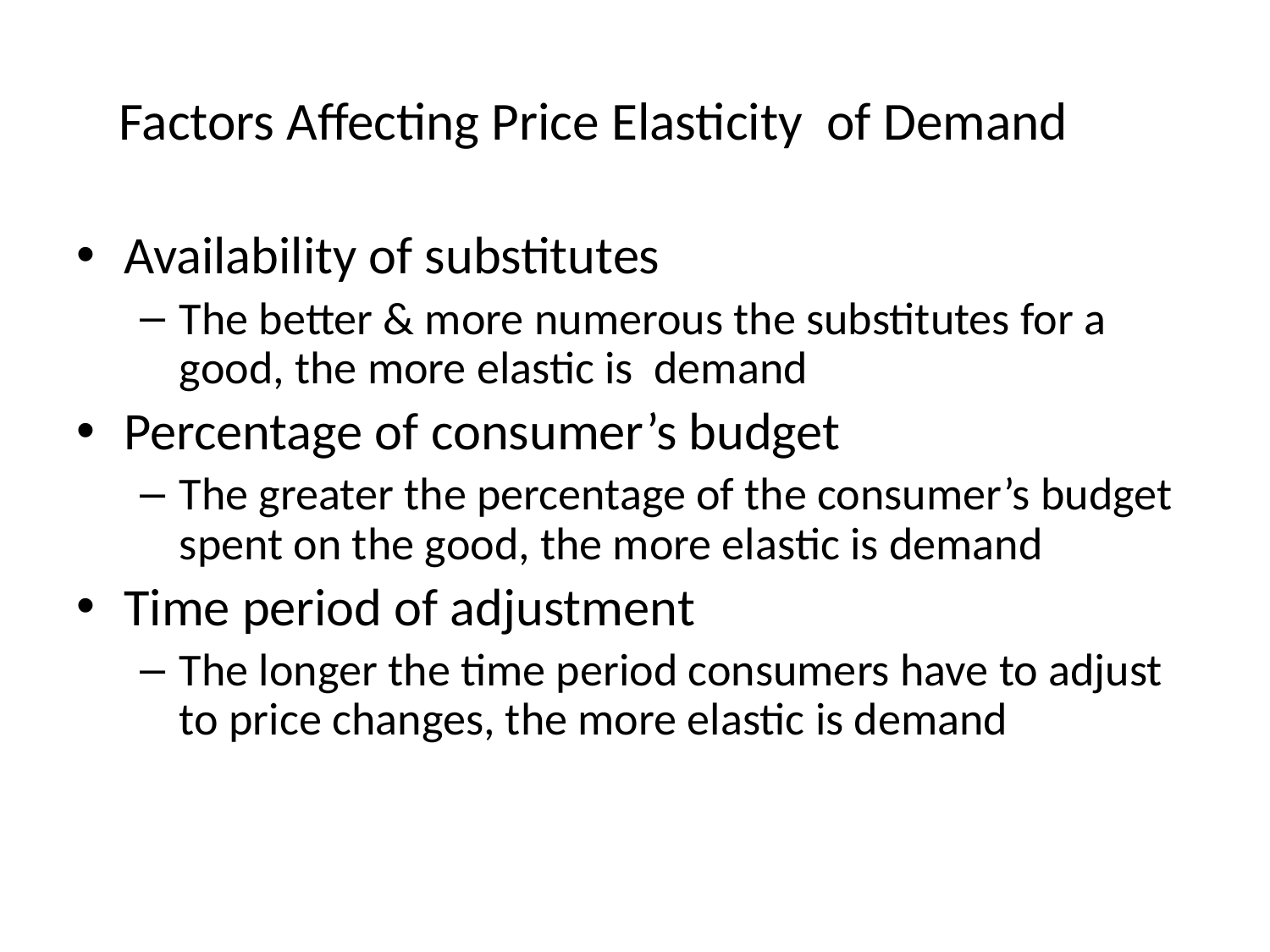

# Factors Affecting Price Elasticity  of Demand
Availability of substitutes
The better & more numerous the substitutes for a good, the more elastic is  demand
Percentage of consumer’s budget
The greater the percentage of the consumer’s budget spent on the good, the more elastic is demand
Time period of adjustment
The longer the time period consumers have to adjust to price changes, the more elastic is demand